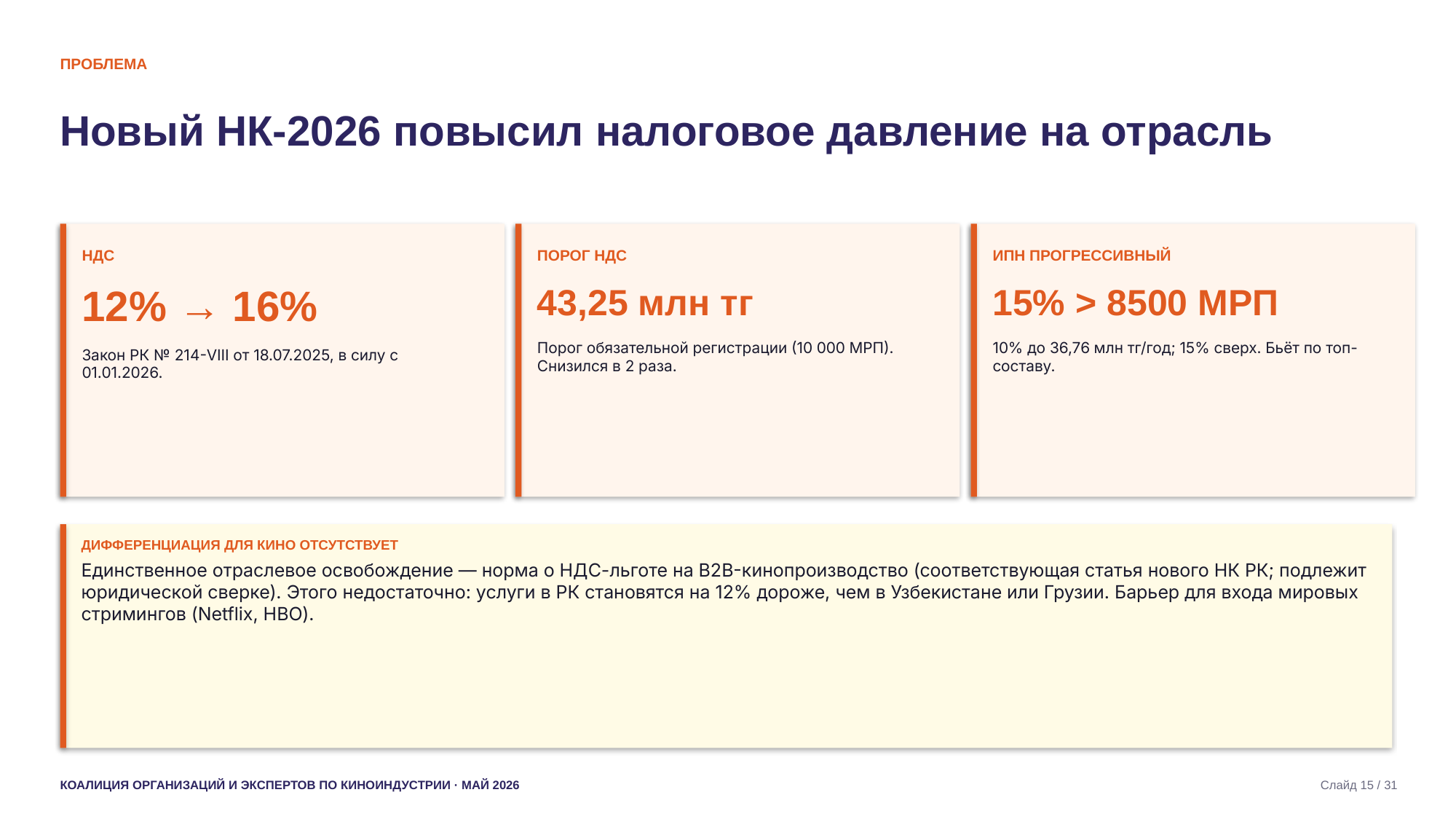

ПРОБЛЕМА
Новый НК-2026 повысил налоговое давление на отрасль

НДС
12% → 16%
Закон РК № 214-VIII от 18.07.2025, в силу с 01.01.2026.
ПОРОГ НДС
43,25 млн тг
Порог обязательной регистрации (10 000 МРП). Снизился в 2 раза.
ИПН ПРОГРЕССИВНЫЙ
15% > 8500 МРП
10% до 36,76 млн тг/год; 15% сверх. Бьёт по топ-составу.

ДИФФЕРЕНЦИАЦИЯ ДЛЯ КИНО ОТСУТСТВУЕТ
Единственное отраслевое освобождение — норма о НДС-льготе на B2B-кинопроизводство (соответствующая статья нового НК РК; подлежит юридической сверке). Этого недостаточно: услуги в РК становятся на 12% дороже, чем в Узбекистане или Грузии. Барьер для входа мировых стримингов (Netflix, HBO).
КОАЛИЦИЯ ОРГАНИЗАЦИЙ И ЭКСПЕРТОВ ПО КИНОИНДУСТРИИ · МАЙ 2026
Слайд 15 / 31